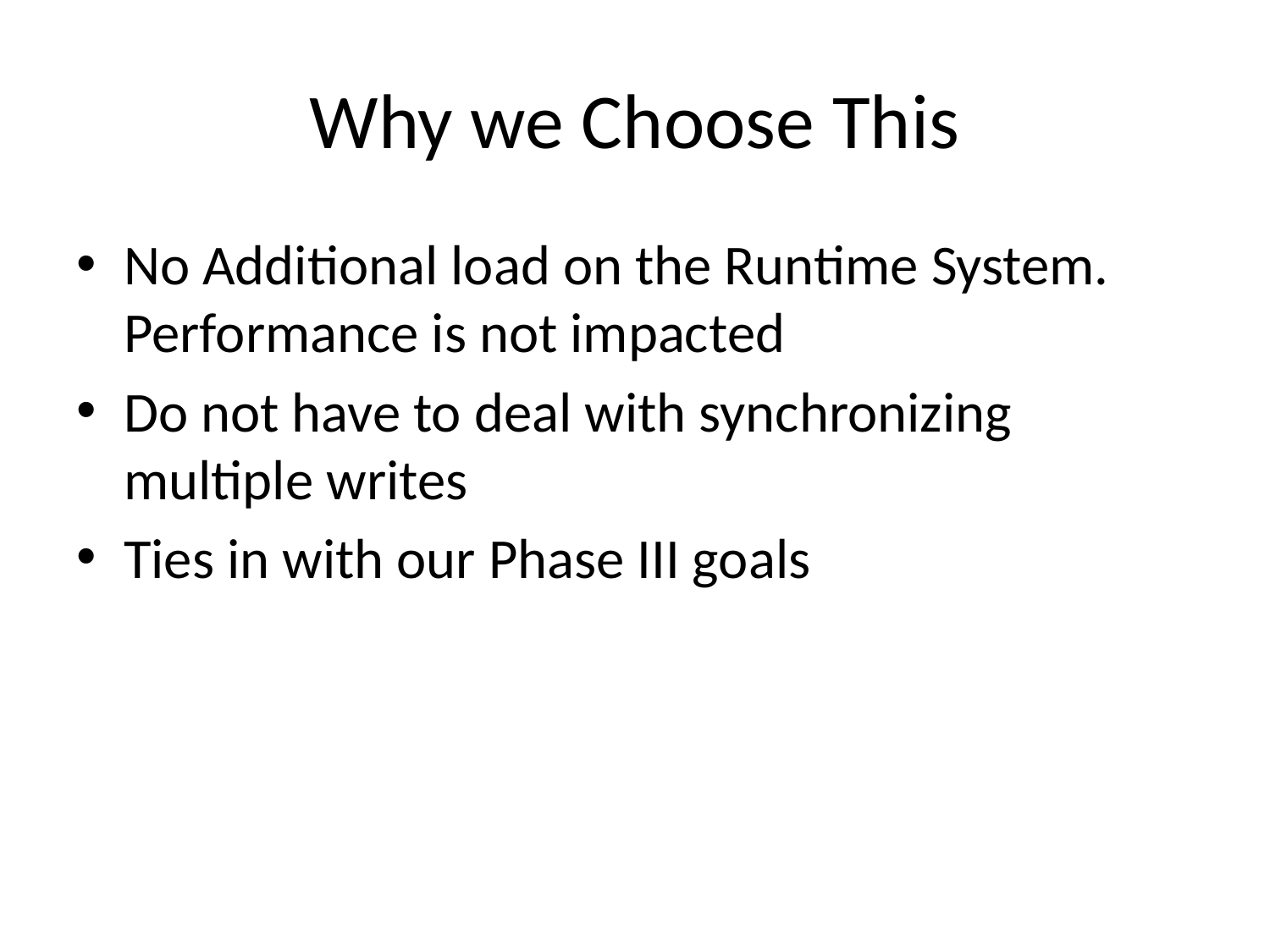

# Why we Choose This
No Additional load on the Runtime System. Performance is not impacted
Do not have to deal with synchronizing multiple writes
Ties in with our Phase III goals